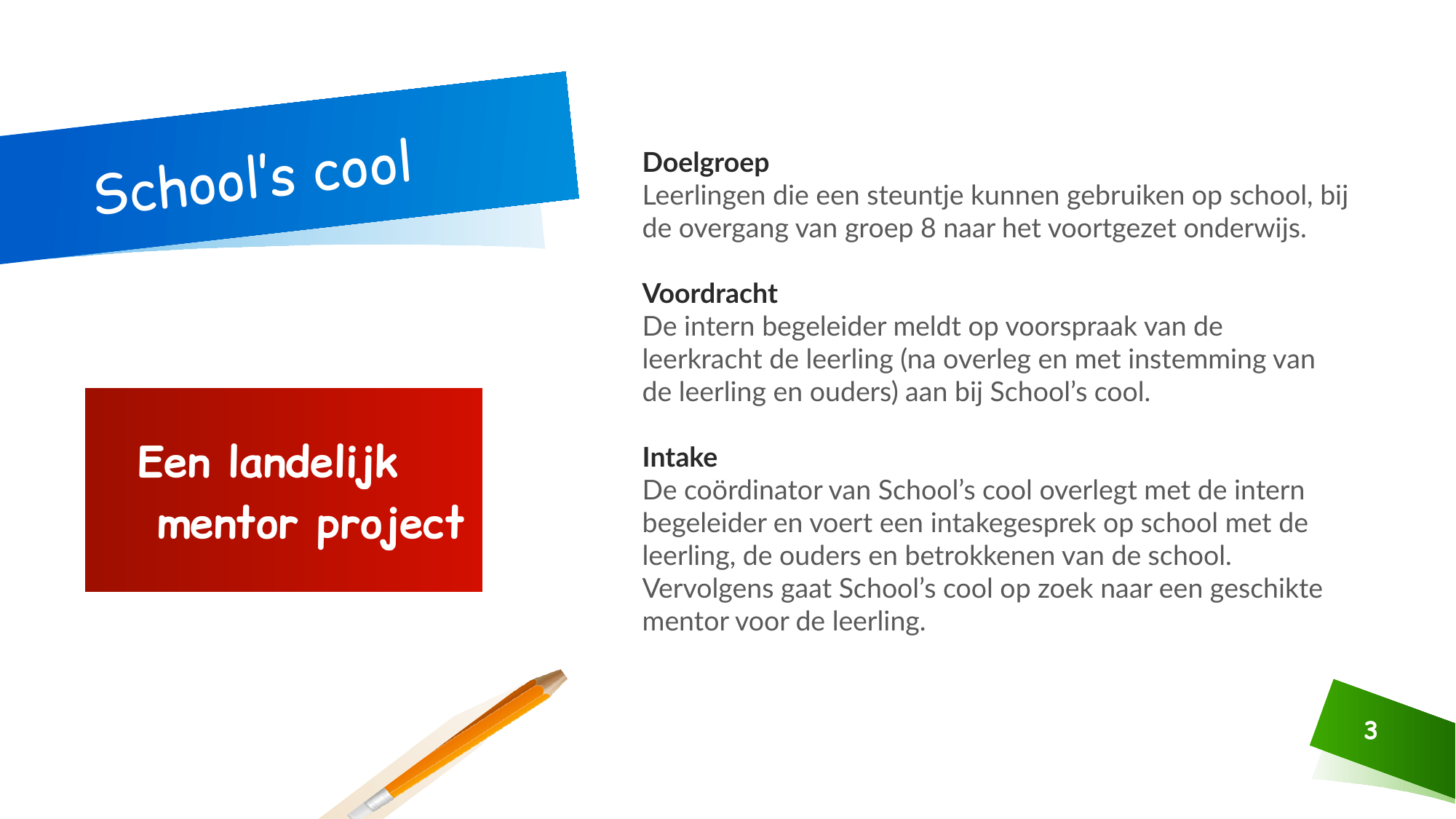

School’s cool
Doelgroep
Leerlingen die een steuntje kunnen gebruiken op school, bij de overgang van groep 8 naar het voortgezet onderwijs.

Voordracht
De intern begeleider meldt op voorspraak van de leerkracht de leerling (na overleg en met instemming van de leerling en ouders) aan bij School’s cool.

Intake
De coördinator van School’s cool overlegt met de intern begeleider en voert een intakegesprek op school met de leerling, de ouders en betrokkenen van de school. Vervolgens gaat School’s cool op zoek naar een geschikte mentor voor de leerling.
   Een landelijk
   mentor project
3